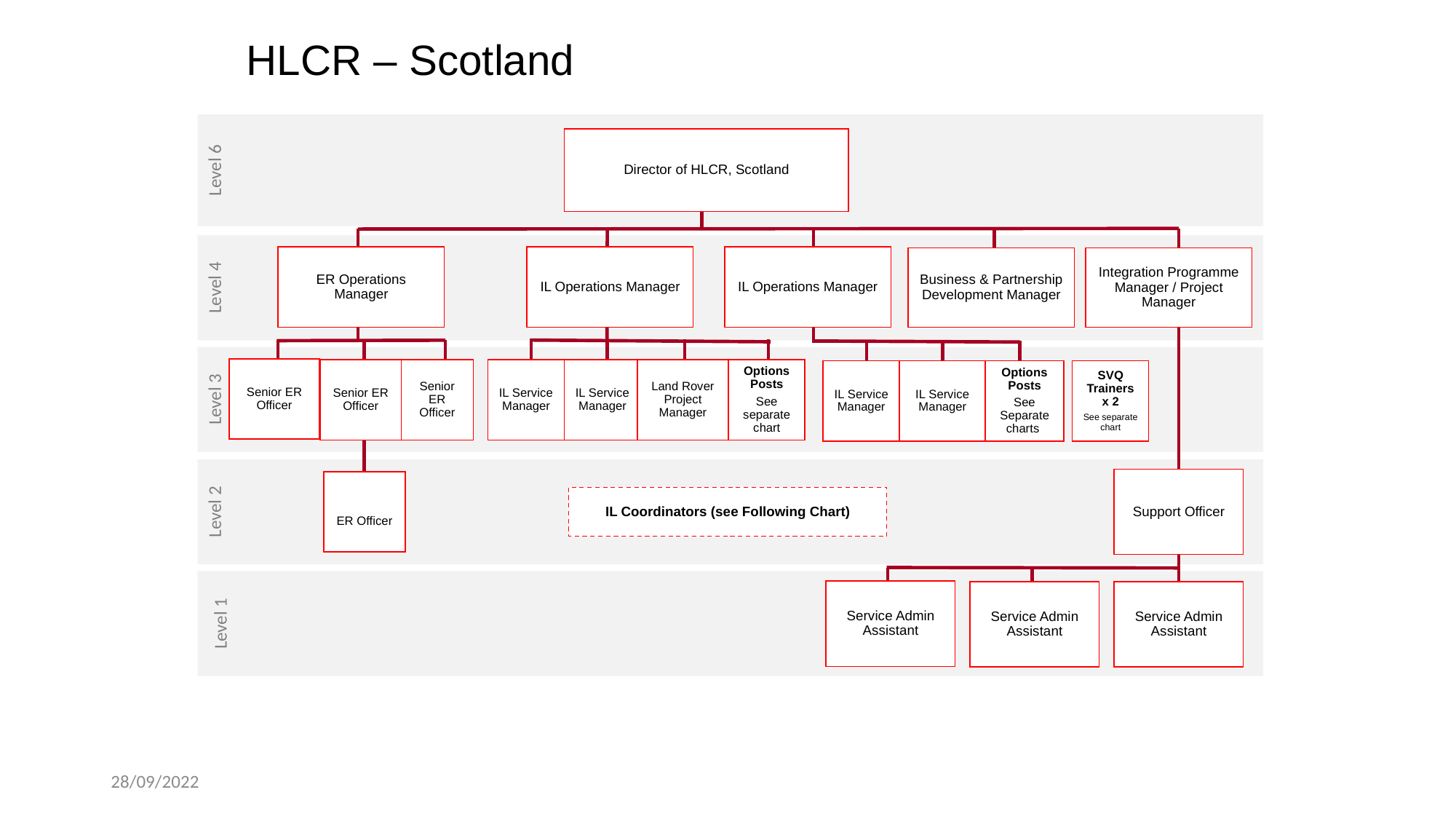

# HLCR – Scotland
Level 6
Director of HLCR, Scotland
Level 4
IL Operations Manager
IL Operations Manager
ER Operations Manager
Business & Partnership Development Manager
Integration Programme Manager / Project Manager
Level 3
Senior ER Officer
Senior ER Officer
Senior ER Officer
IL Service Manager
IL Service Manager
Land Rover Project Manager
Options Posts
See separate chart
IL Service Manager
IL Service Manager
Options Posts
See Separate charts
SVQ Trainers x 2
See separate chart
Level 2
Support Officer

ER Officer
IL Coordinators (see Following Chart)
Level 1
Service Admin Assistant
Service Admin Assistant
Service Admin Assistant
28/09/2022
Level 1